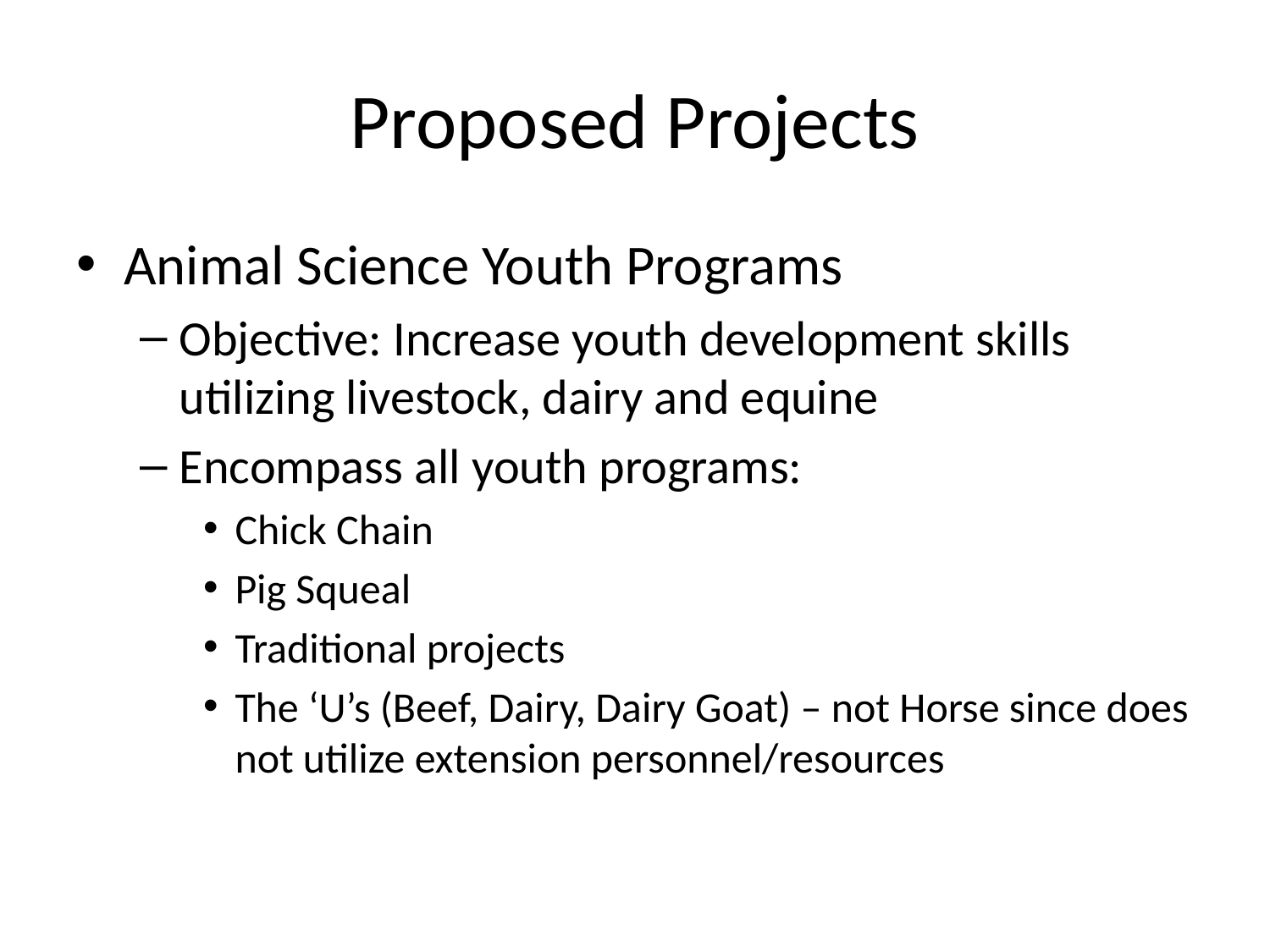

# Proposed Projects
Animal Science Youth Programs
Objective: Increase youth development skills utilizing livestock, dairy and equine
Encompass all youth programs:
Chick Chain
Pig Squeal
Traditional projects
The ‘U’s (Beef, Dairy, Dairy Goat) – not Horse since does not utilize extension personnel/resources